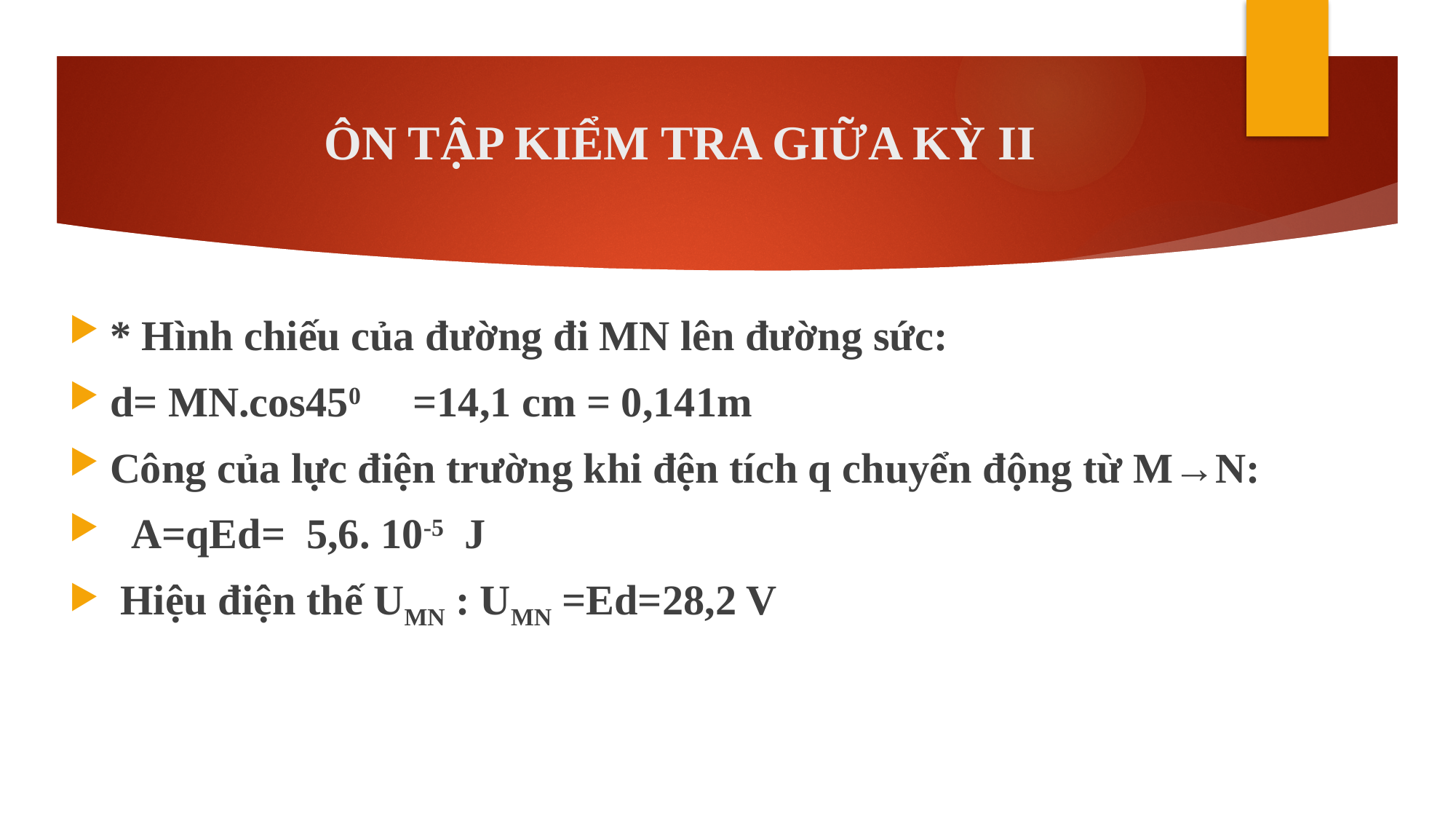

# ÔN TẬP KIỂM TRA GIỮA KỲ II
* Hình chiếu của đường đi MN lên đường sức:
d= MN.cos450       =14,1 cm = 0,141m
Công của lực điện trường khi đện tích q chuyển động từ M→N:
  A=qEd=  5,6. 10-5  J
 Hiệu điện thế UMN : UMN =Ed=28,2 V